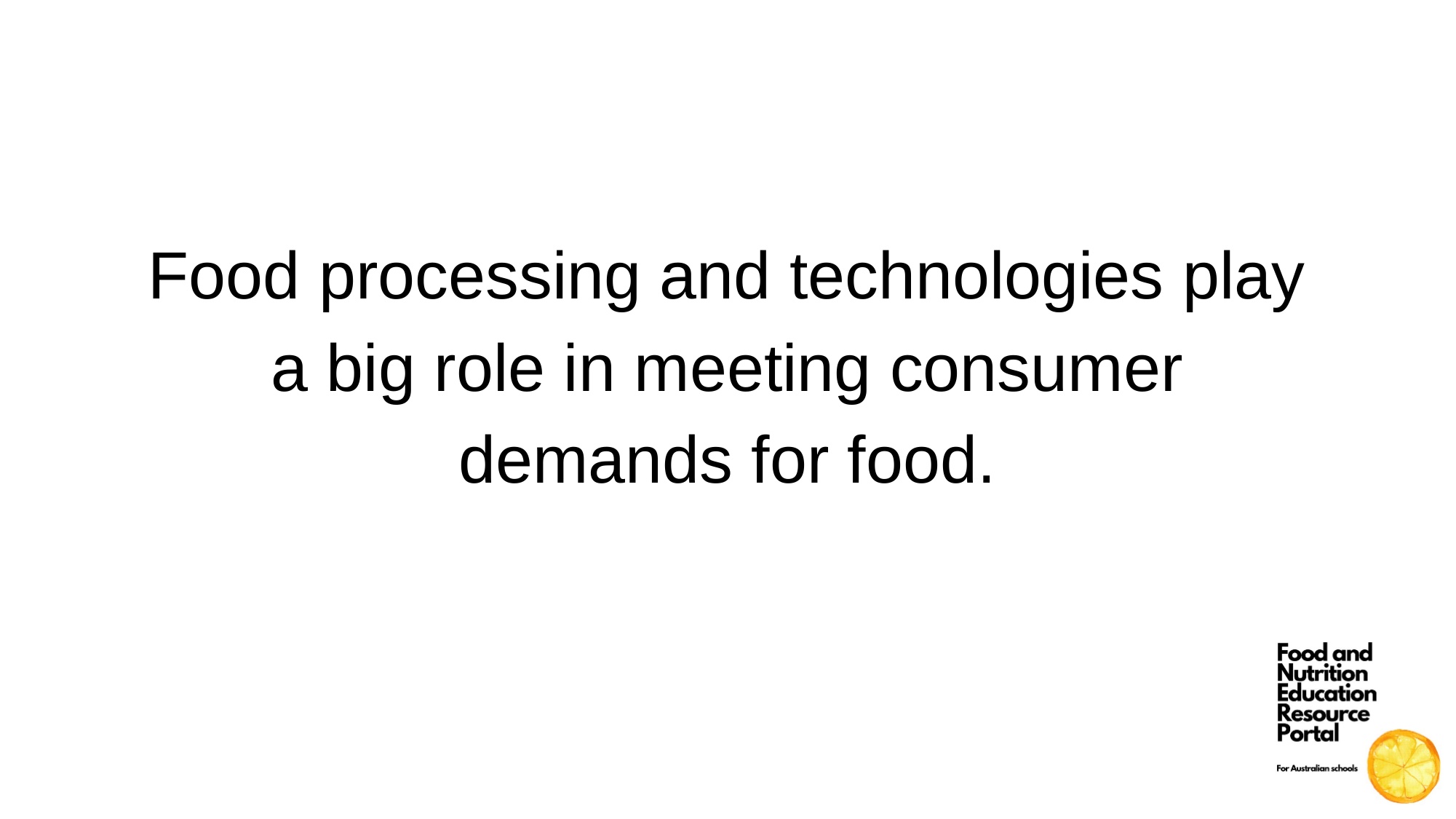

Food processing and technologies play a big role in meeting consumer demands for food.